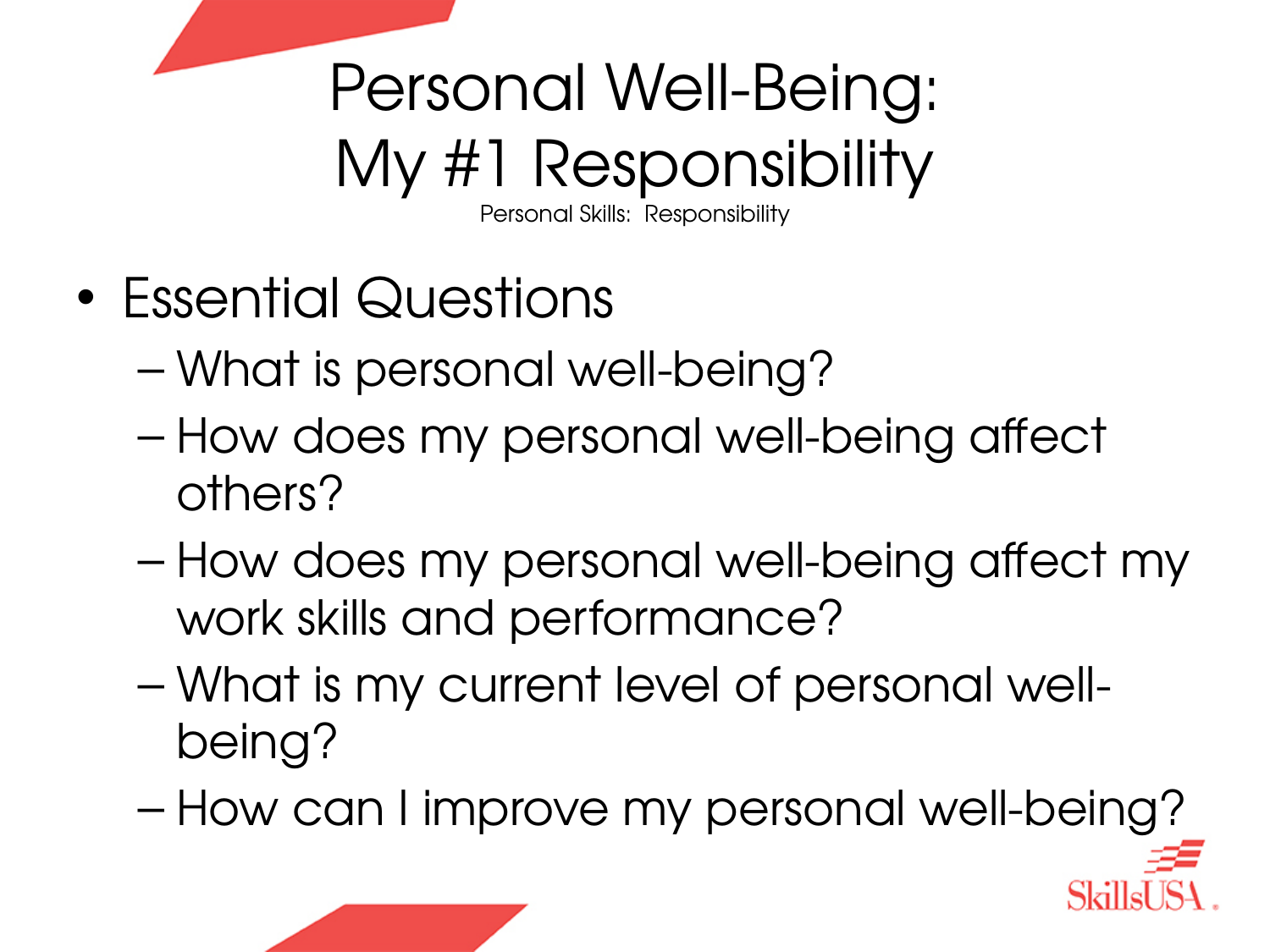

# Personal Well-Being: My #1 Responsibility Personal Skills:  Responsibility
Essential Questions
What is personal well-being?
How does my personal well-being affect others?
How does my personal well-being affect my work skills and performance?
What is my current level of personal well-being?
How can I improve my personal well-being?